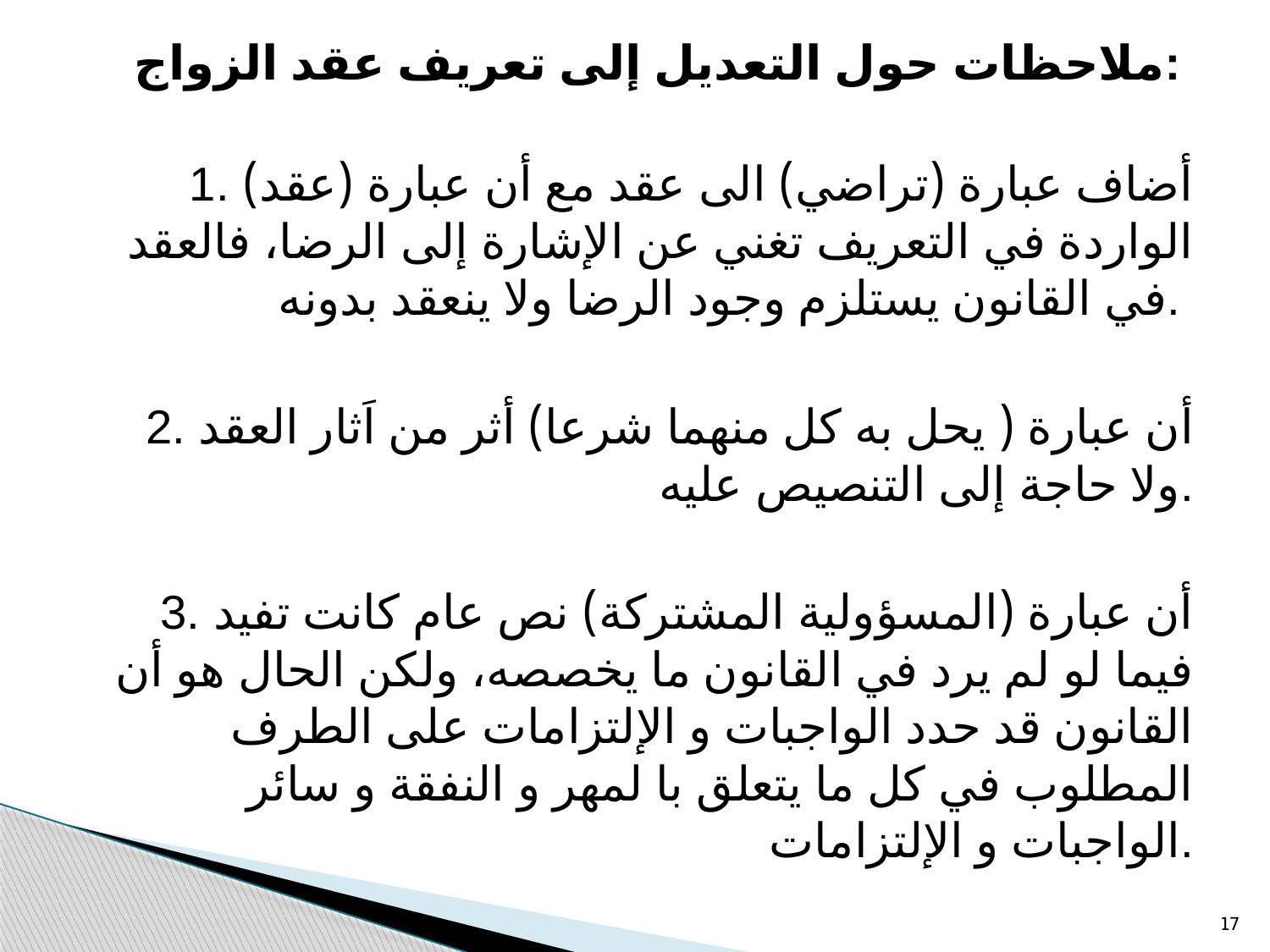

ملاحظات حول التعديل إلى تعريف عقد الزواج:
1. أضاف عبارة (تراضي) الى عقد مع أن عبارة (عقد) الواردة في التعريف تغني عن الإشارة إلى الرضا، فالعقد في القانون يستلزم وجود الرضا ولا ينعقد بدونه.

2. أن عبارة ( يحل به كل منهما شرعا) أثر من اَثار العقد ولا حاجة إلى التنصيص عليه.

3. أن عبارة (المسؤولية المشتركة) نص عام كانت تفيد فيما لو لم يرد في القانون ما يخصصه، ولكن الحال هو أن القانون قد حدد الواجبات و الإلتزامات على الطرف المطلوب في كل ما يتعلق با لمهر و النفقة و سائر الواجبات و الإلتزامات.

17